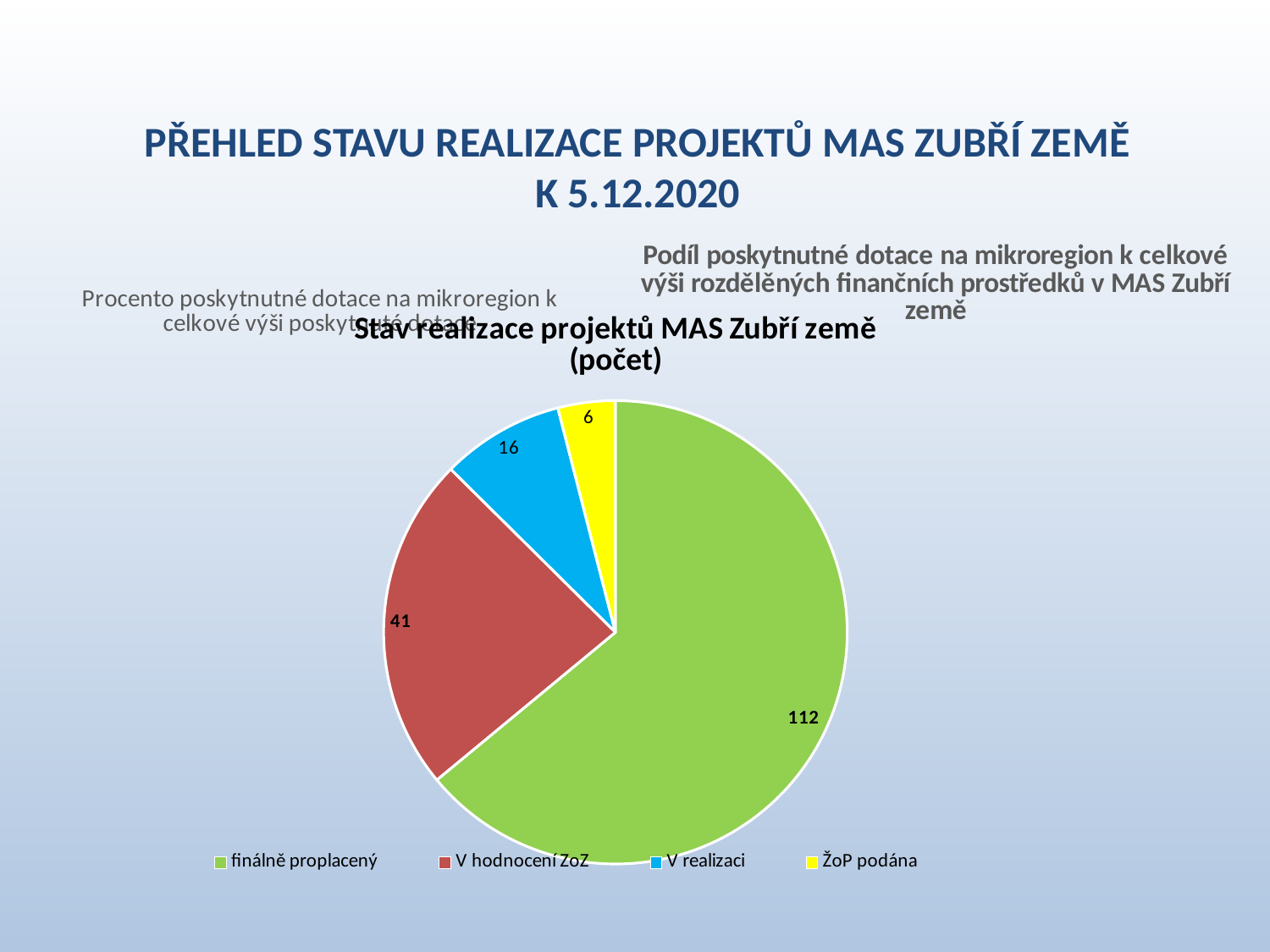

# Přehled stavu realizace projektů mas zubří země K 5.12.2020

### Chart: Podíl poskytnutné dotace na mikroregion k celkové výši rozdělěných finančních prostředků v MAS Zubří země

| Category |
|---|

### Chart: Procento poskytnutné dotace na mikroregion k celkové výši poskytnuté dotace

| Category |
|---|

### Chart: Stav realizace projektů MAS Zubří země
(počet)

| Category | Počet realizovaných projektů | Celková podpora |
|---|---|---|
| finálně proplacený | 112.0 | 44991183.604499996 |
| V hodnocení ZoZ | 41.0 | 30065371.0 |
| V realizaci | 15.0 | 26986934.842499997 |
| ŽoP podána | 7.0 | 5564835.5315 |